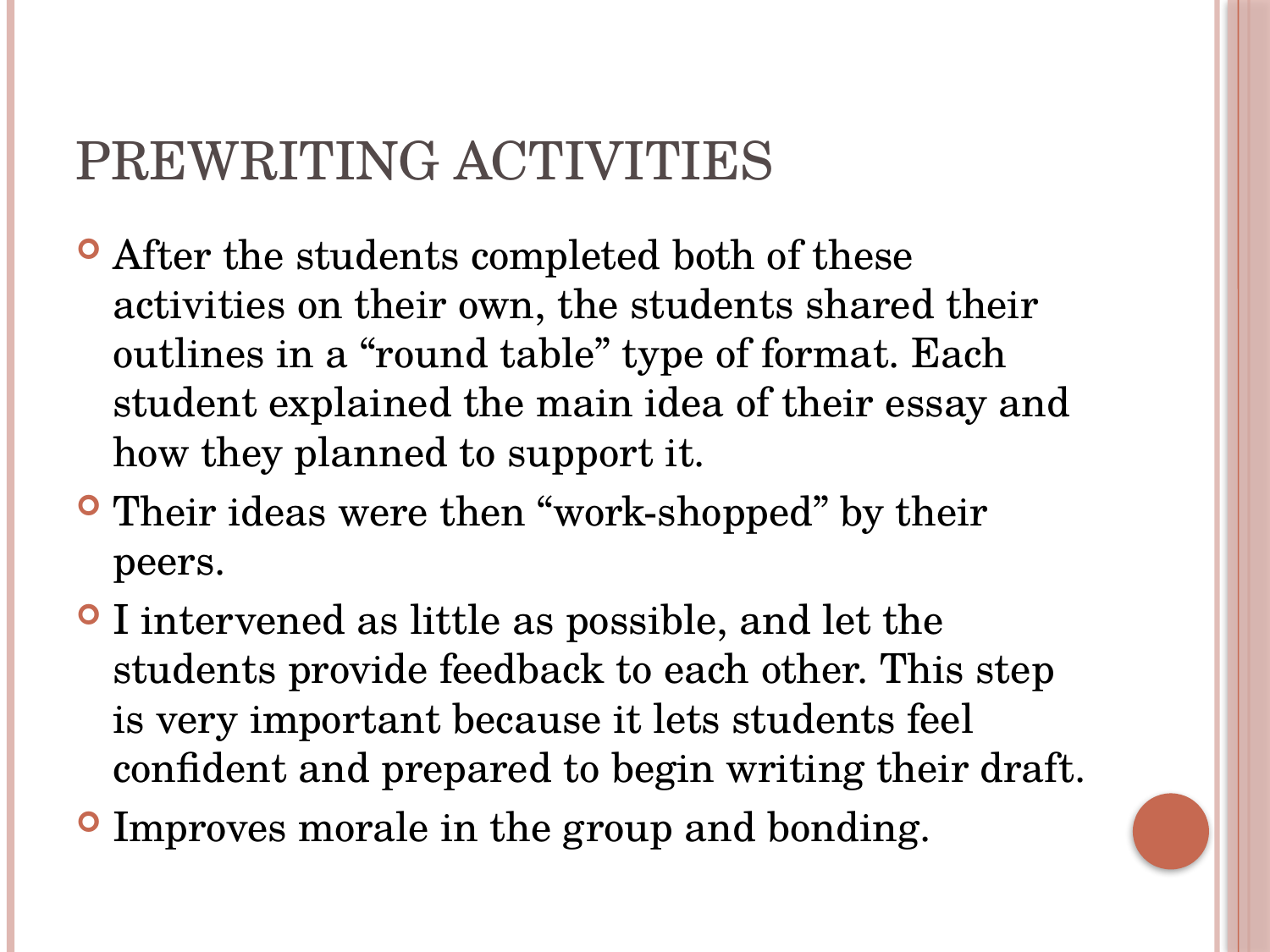

# prewriting activities
After the students completed both of these activities on their own, the students shared their outlines in a “round table” type of format. Each student explained the main idea of their essay and how they planned to support it.
Their ideas were then “work-shopped” by their peers.
I intervened as little as possible, and let the students provide feedback to each other. This step is very important because it lets students feel confident and prepared to begin writing their draft.
Improves morale in the group and bonding.